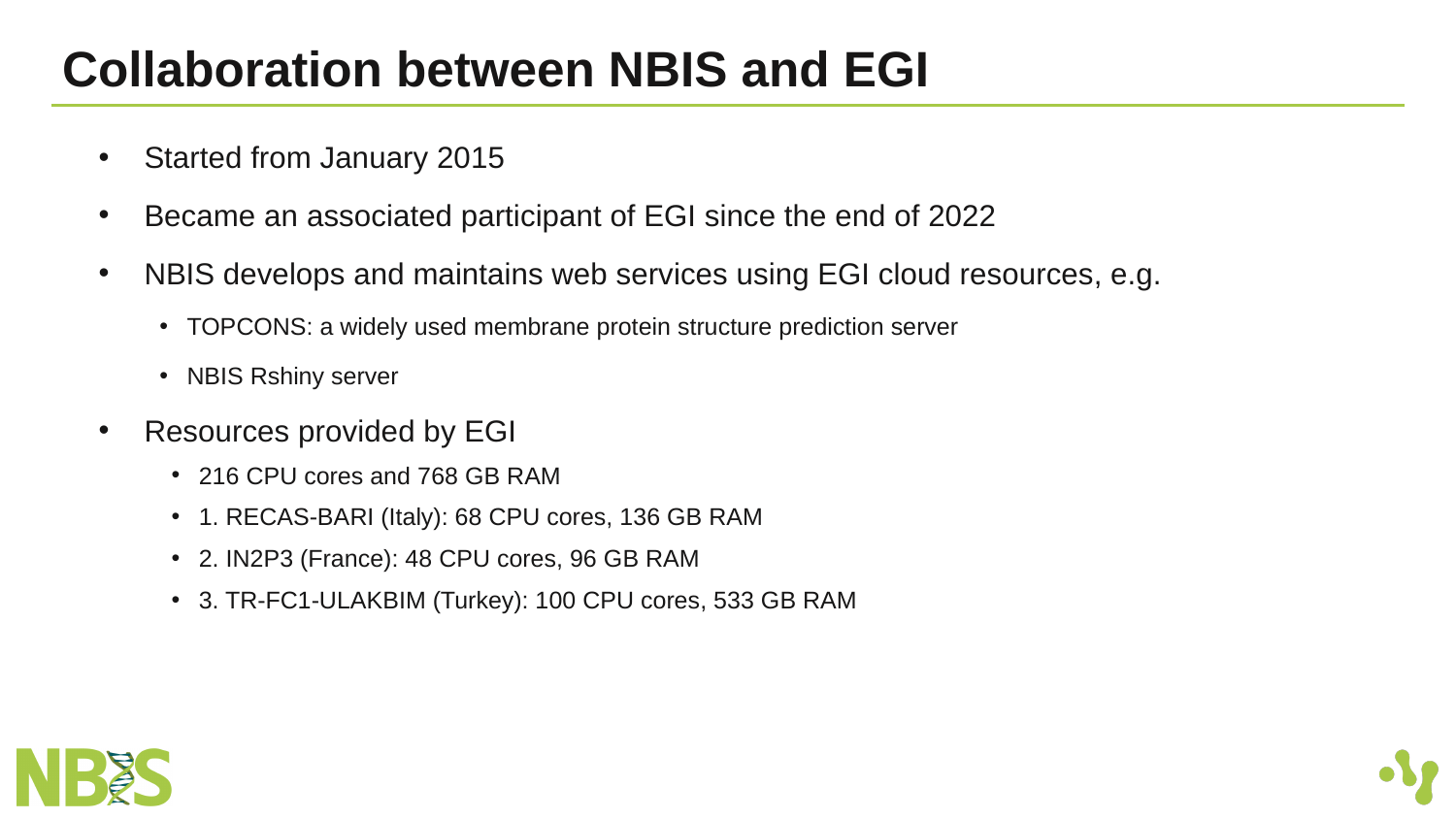

# Collaboration between NBIS and EGI
Started from January 2015
Became an associated participant of EGI since the end of 2022
NBIS develops and maintains web services using EGI cloud resources, e.g.
TOPCONS: a widely used membrane protein structure prediction server
NBIS Rshiny server
Resources provided by EGI
216 CPU cores and 768 GB RAM
1. RECAS-BARI (Italy): 68 CPU cores, 136 GB RAM
2. IN2P3 (France): 48 CPU cores, 96 GB RAM
3. TR-FC1-ULAKBIM (Turkey): 100 CPU cores, 533 GB RAM